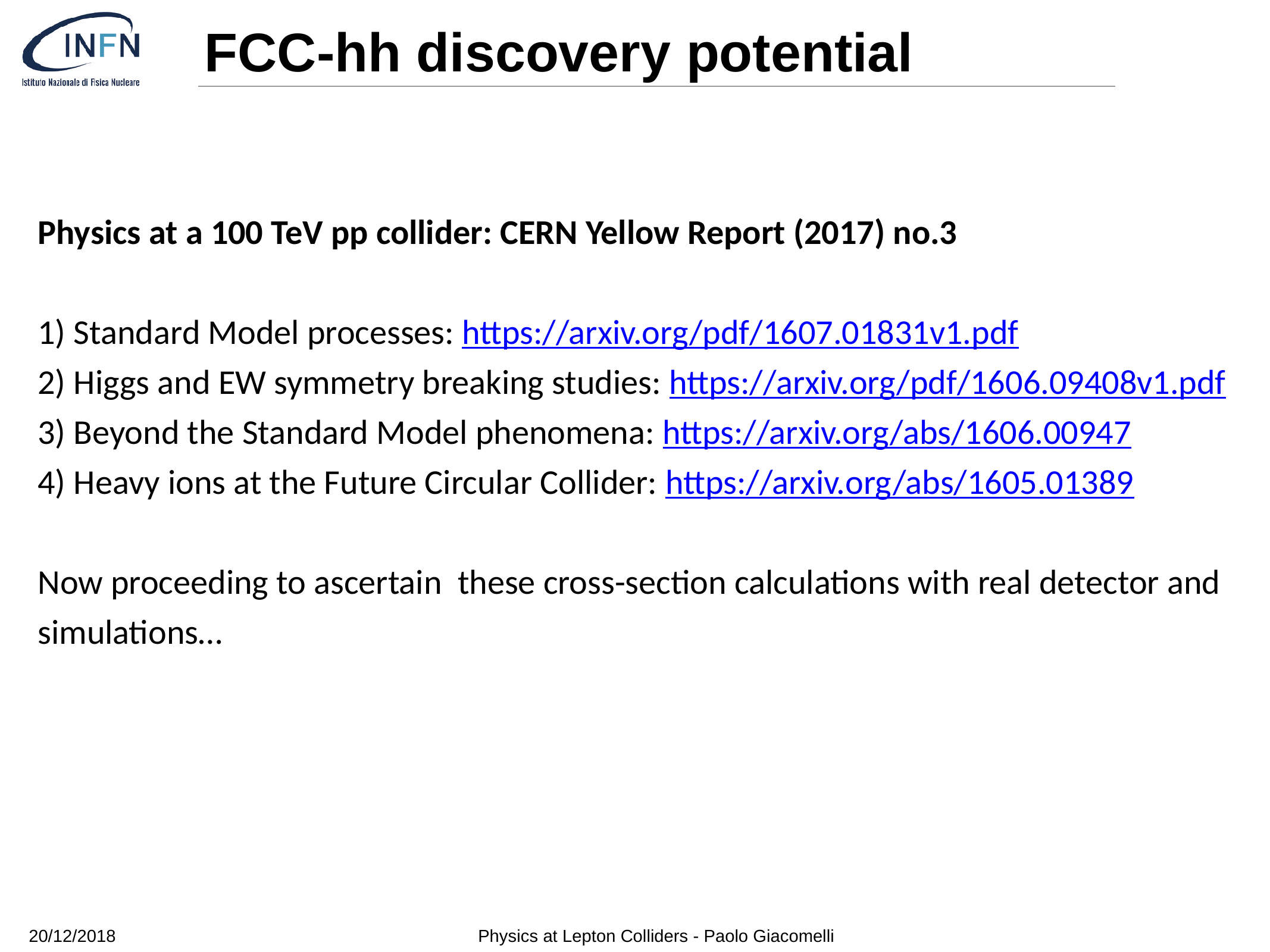

# FCC-hh discovery potential
Physics at a 100 TeV pp collider: CERN Yellow Report (2017) no.3

1) Standard Model processes: https://arxiv.org/pdf/1607.01831v1.pdf
2) Higgs and EW symmetry breaking studies: https://arxiv.org/pdf/1606.09408v1.pdf
3) Βeyond the Standard Model phenomena: https://arxiv.org/abs/1606.00947
4) Heavy ions at the Future Circular Collider: https://arxiv.org/abs/1605.01389
Now proceeding to ascertain  these cross-section calculations with real detector and simulations…
54